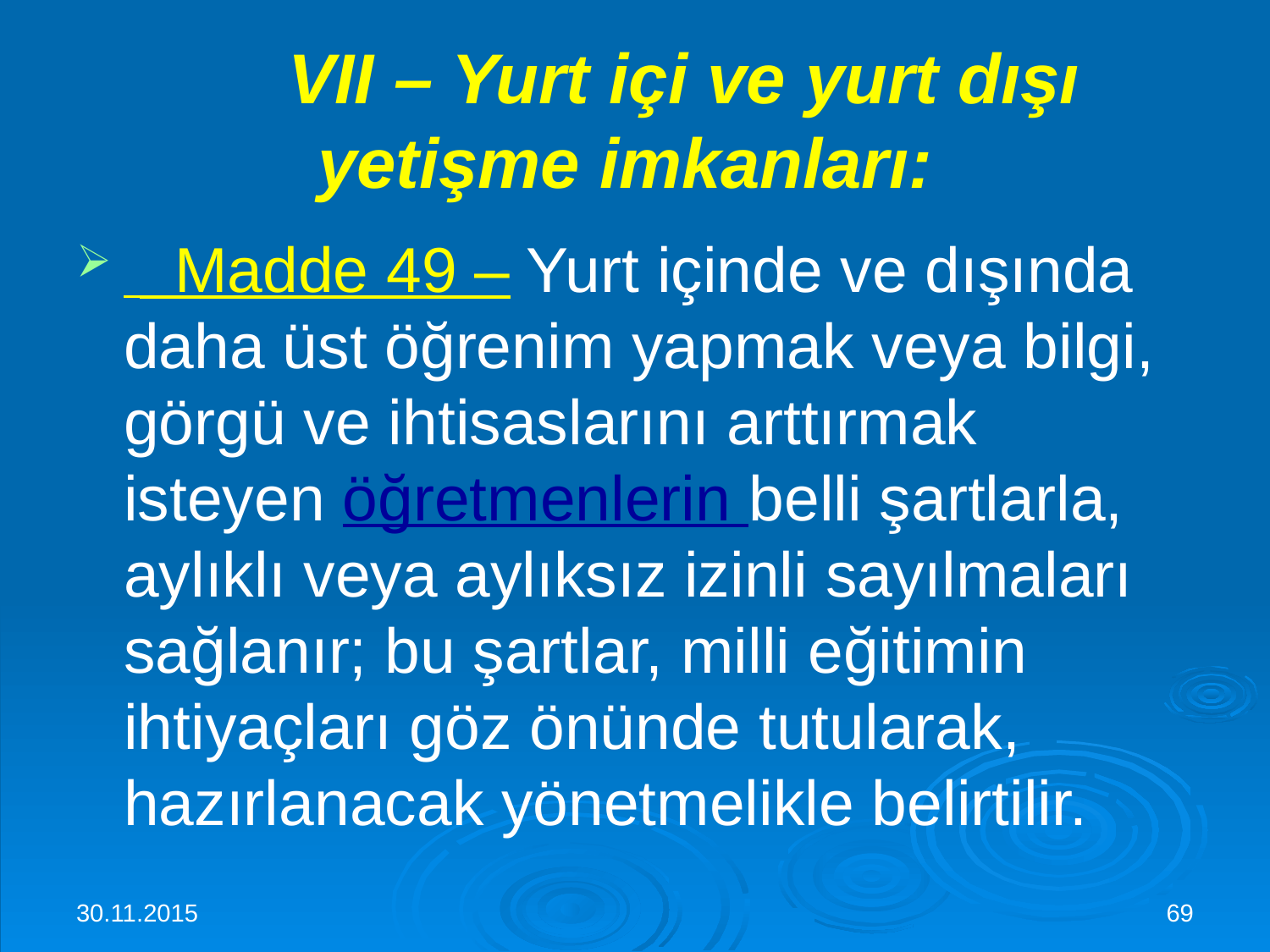

# VII – Yurt içi ve yurt dışı yetişme imkanları:
   Madde 49 – Yurt içinde ve dışında daha üst öğrenim yapmak veya bilgi, görgü ve ihtisaslarını arttırmak isteyen öğretmenlerin belli şartlarla, aylıklı veya aylıksız izinli sayılmaları sağlanır; bu şartlar, milli eğitimin ihtiyaçları göz önünde tutularak, hazırlanacak yönetmelikle belirtilir.
30.11.2015
69